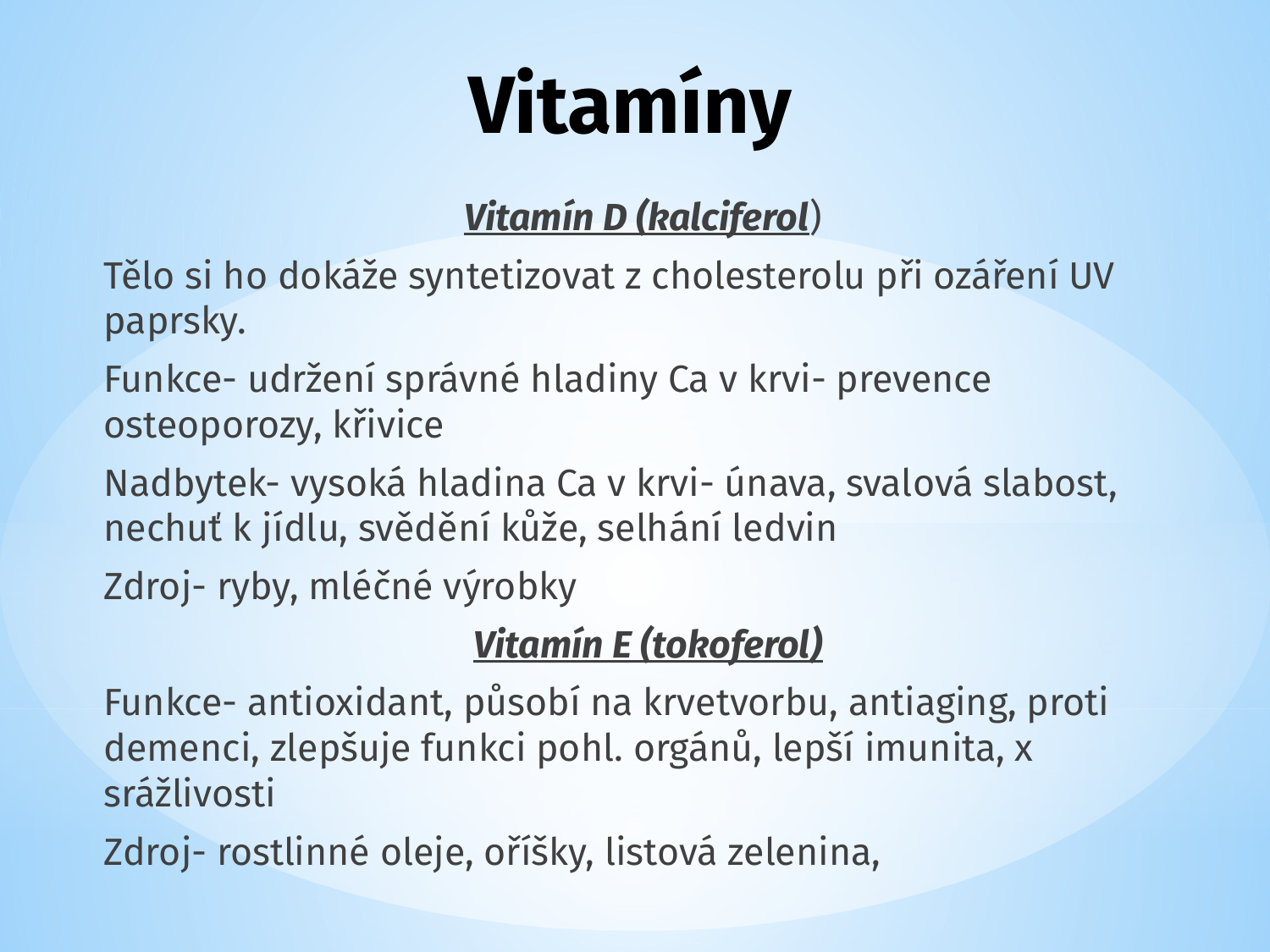

# Vitamíny
Vitamín D (kalciferol)
Tělo si ho dokáže syntetizovat z cholesterolu při ozáření UV paprsky.
Funkce- udržení správné hladiny Ca v krvi- prevence osteoporozy, křivice
Nadbytek- vysoká hladina Ca v krvi- únava, svalová slabost, nechuť k jídlu, svědění kůže, selhání ledvin
Zdroj- ryby, mléčné výrobky
Vitamín E (tokoferol)
Funkce- antioxidant, působí na krvetvorbu, antiaging, proti demenci, zlepšuje funkci pohl. orgánů, lepší imunita, x srážlivosti
Zdroj- rostlinné oleje, oříšky, listová zelenina,